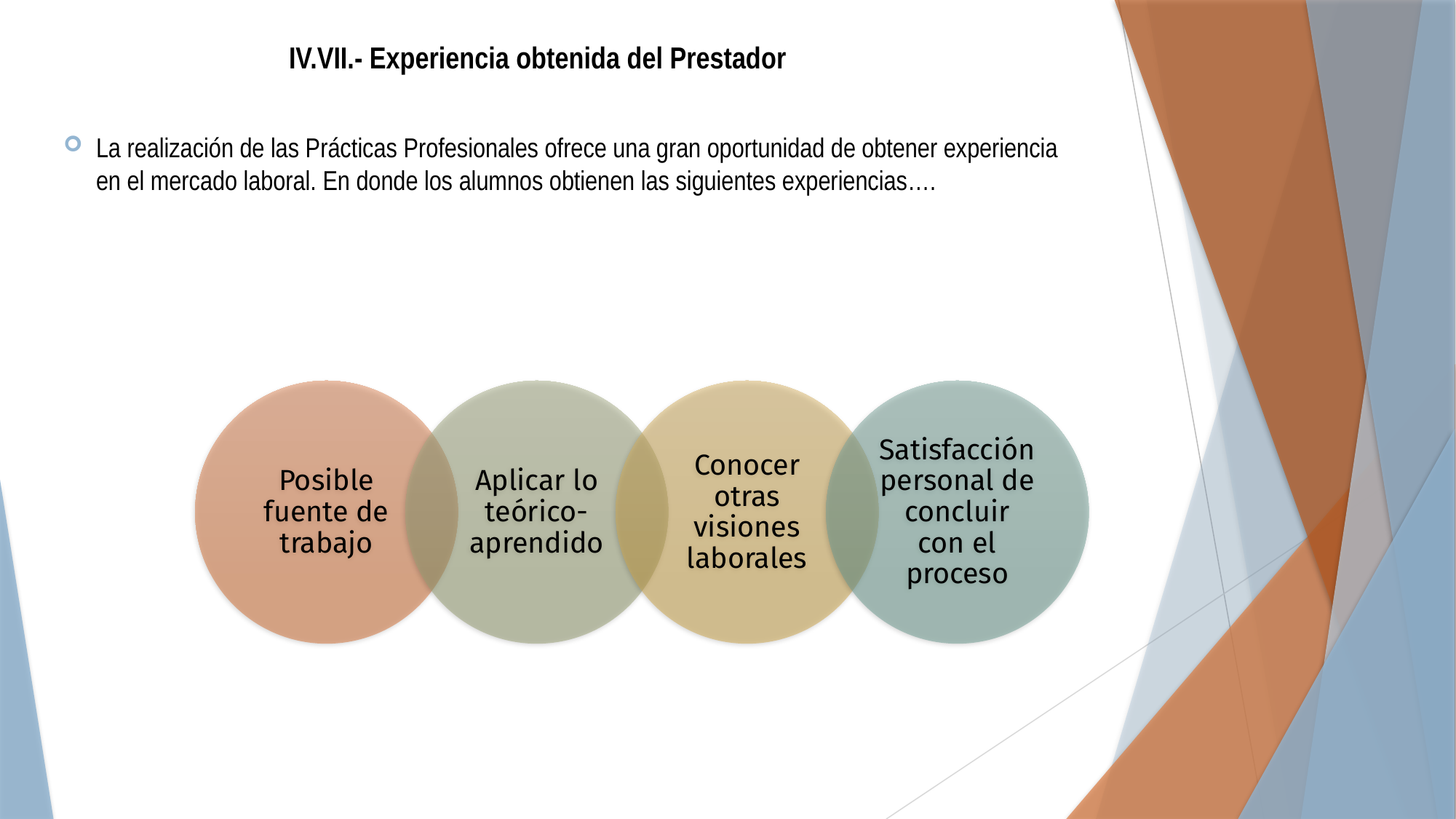

# IV.VII.- Experiencia obtenida del Prestador
La realización de las Prácticas Profesionales ofrece una gran oportunidad de obtener experiencia en el mercado laboral. En donde los alumnos obtienen las siguientes experiencias….
Posible fuente de trabajo
Aplicar lo teórico- aprendido
Conocer otras visiones laborales
Satisfacción personal de concluir con el proceso